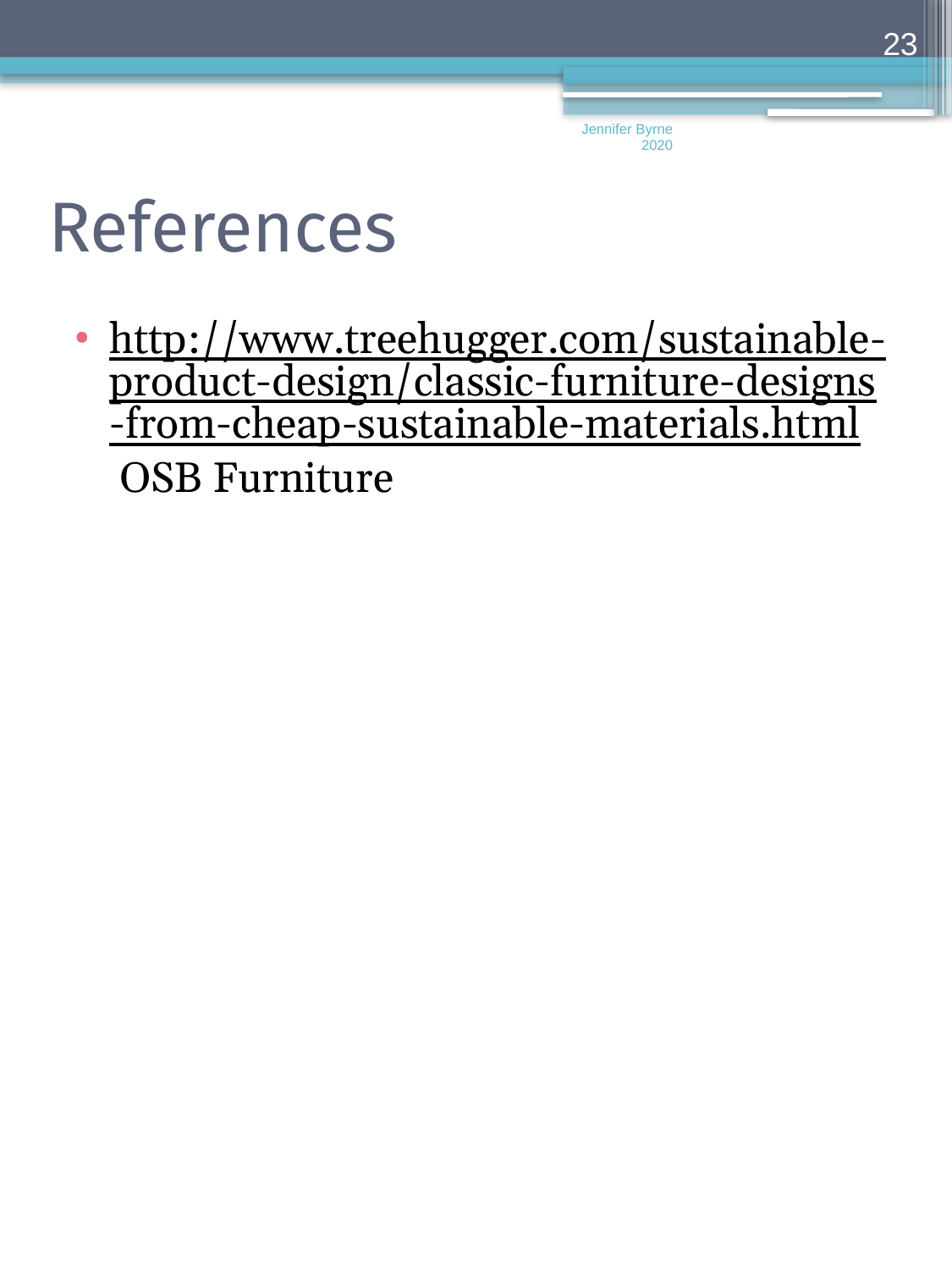

23
Jennifer Byrne 2020
# References
http://www.treehugger.com/sustainable-product-design/classic-furniture-designs-from-cheap-sustainable-materials.html OSB Furniture